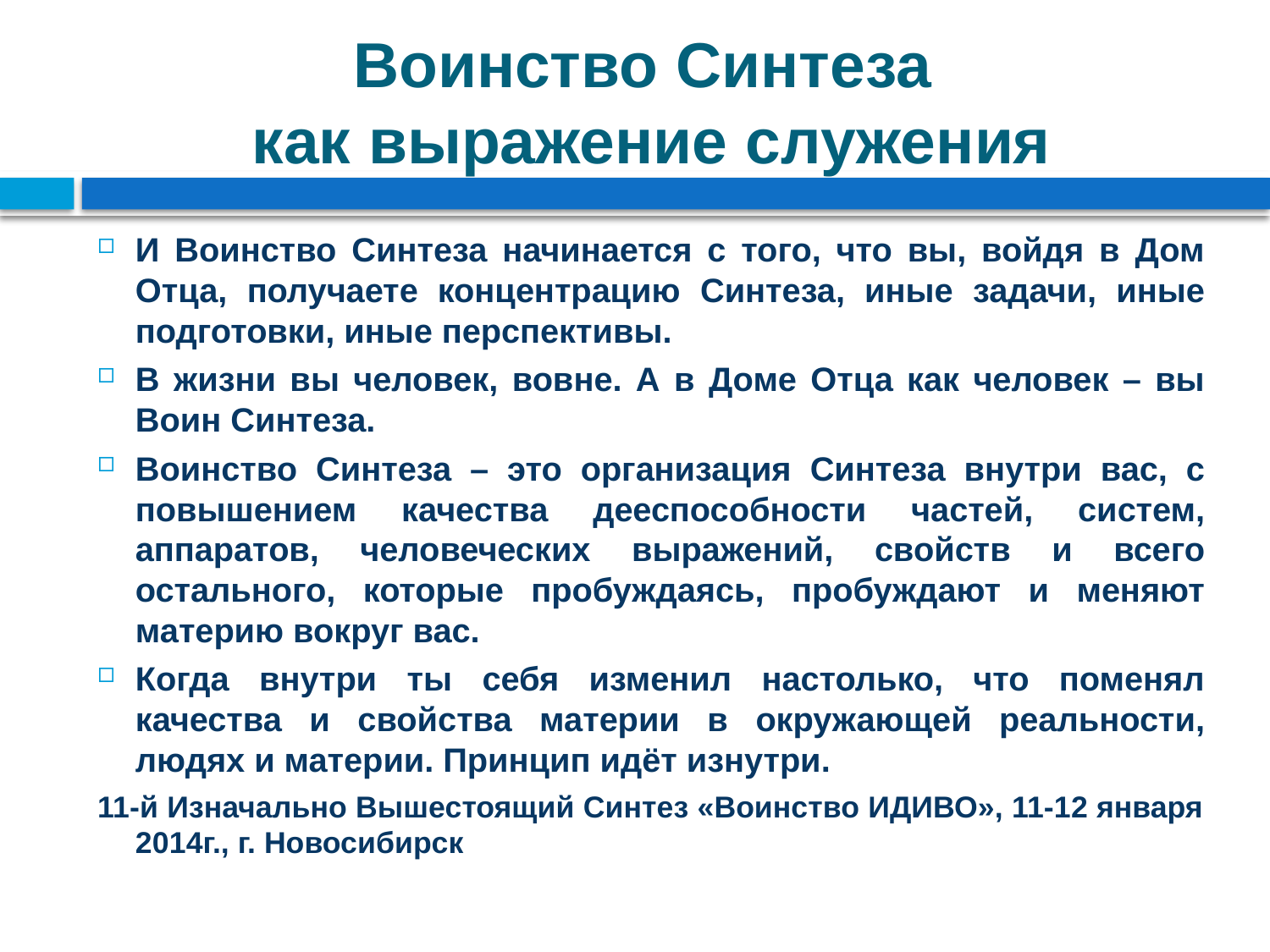

# Воинство Синтеза как выражение служения
И Воинство Синтеза начинается с того, что вы, войдя в Дом Отца, получаете концентрацию Синтеза, иные задачи, иные подготовки, иные перспективы.
В жизни вы человек, вовне. А в Доме Отца как человек – вы Воин Синтеза.
Воинство Синтеза – это организация Синтеза внутри вас, с повышением качества дееспособности частей, систем, аппаратов, человеческих выражений, свойств и всего остального, которые пробуждаясь, пробуждают и меняют материю вокруг вас.
Когда внутри ты себя изменил настолько, что поменял качества и свойства материи в окружающей реальности, людях и материи. Принцип идёт изнутри.
11-й Изначально Вышестоящий Синтез «Воинство ИДИВО», 11-12 января 2014г., г. Новосибирск